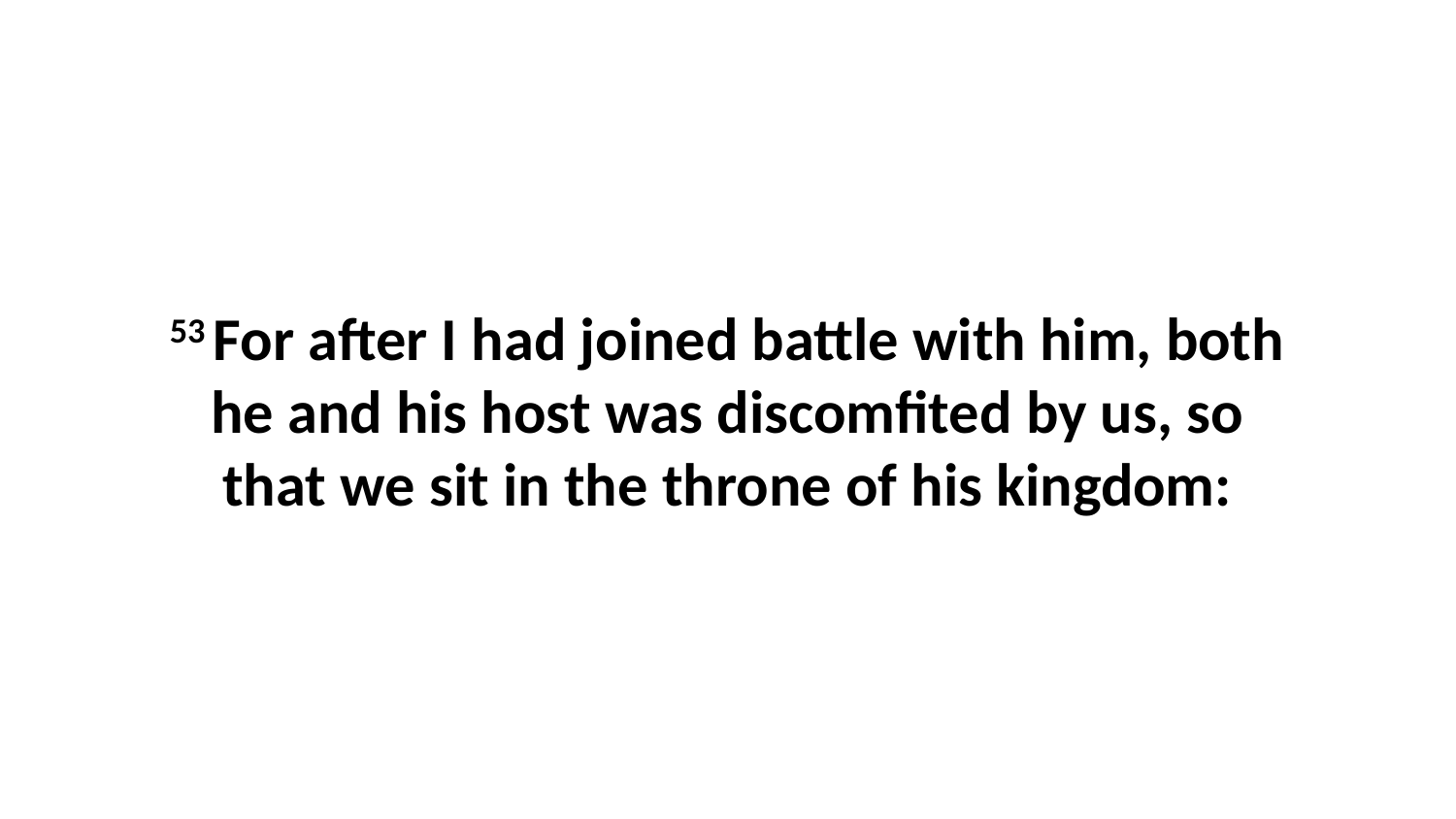

53 For after I had joined battle with him, both he and his host was discomfited by us, so that we sit in the throne of his kingdom: